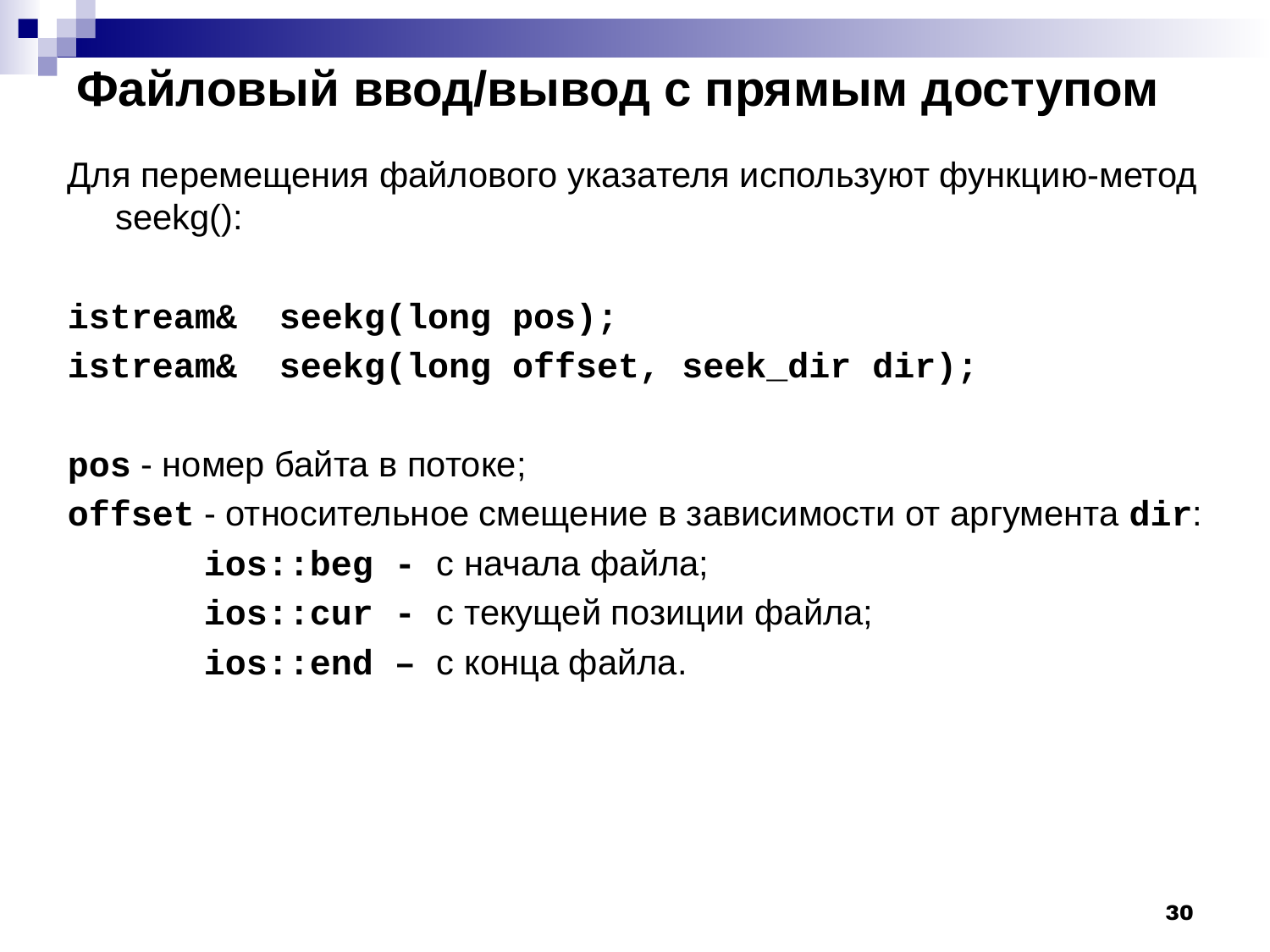

# Файловый ввод/вывод с прямым доступом
Для перемещения файлового указателя используют функцию-метод seekg():

istream&  seekg(long pos);
istream&  seekg(long offset, seek_dir dir);

pos - номер байта в потоке;
offset - относительное смещение в зависимости от аргумента dir:
ios::beg - с начала файла;
ios::cur - с текущей позиции файла;
ios::end – с конца файла.

30